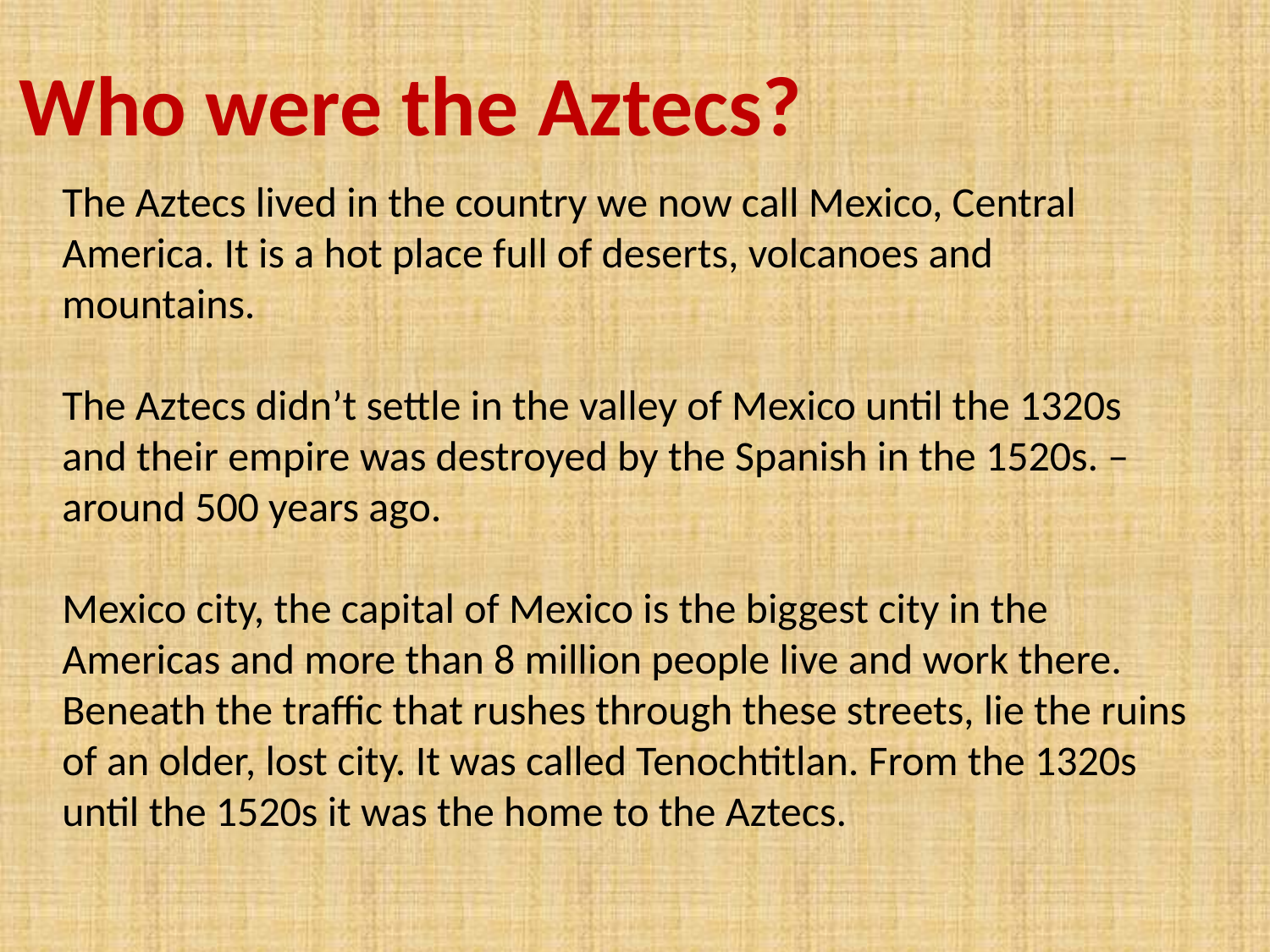

# Who were the Aztecs?
The Aztecs lived in the country we now call Mexico, Central America. It is a hot place full of deserts, volcanoes and mountains.

The Aztecs didn’t settle in the valley of Mexico until the 1320s and their empire was destroyed by the Spanish in the 1520s. – around 500 years ago.

Mexico city, the capital of Mexico is the biggest city in the Americas and more than 8 million people live and work there. Beneath the traffic that rushes through these streets, lie the ruins of an older, lost city. It was called Tenochtitlan. From the 1320s until the 1520s it was the home to the Aztecs.